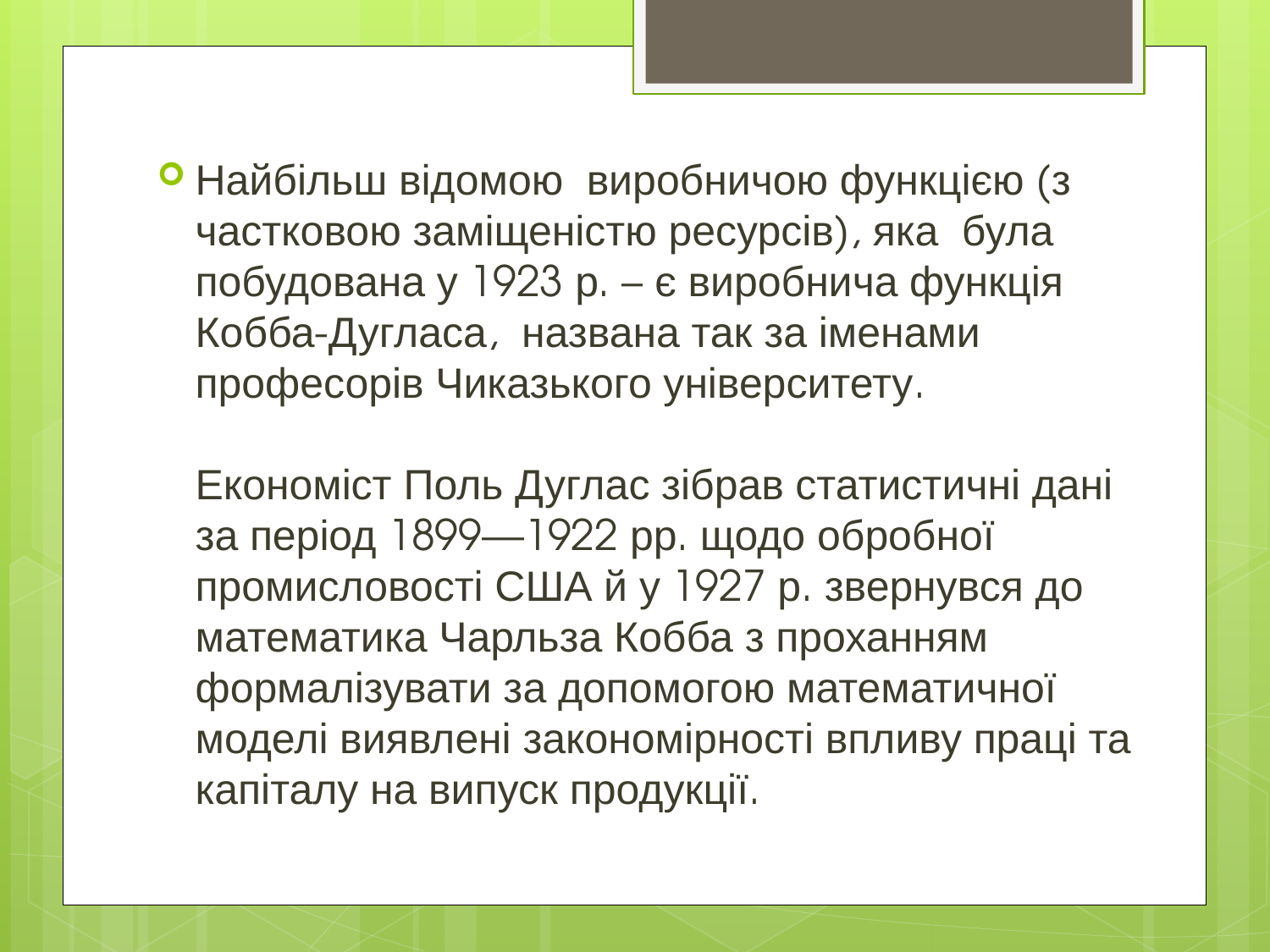

Найбільш відомою  виробничою функцією (з частковою заміщеністю ресурсів), яка  була побудована у 1923 р. – є виробнича функція Кобба-Дугласа,  названа так за іменами професорів Чиказького університету.
Економіст Поль Дуглас зібрав статистичні дані за період 1899—1922 рр. щодо обробної промисловості США й у 1927 р. звернувся до математика Чарльза Кобба з проханням формалізувати за допомогою математичної моделі виявлені закономірності впливу праці та капіталу на випуск продукції.